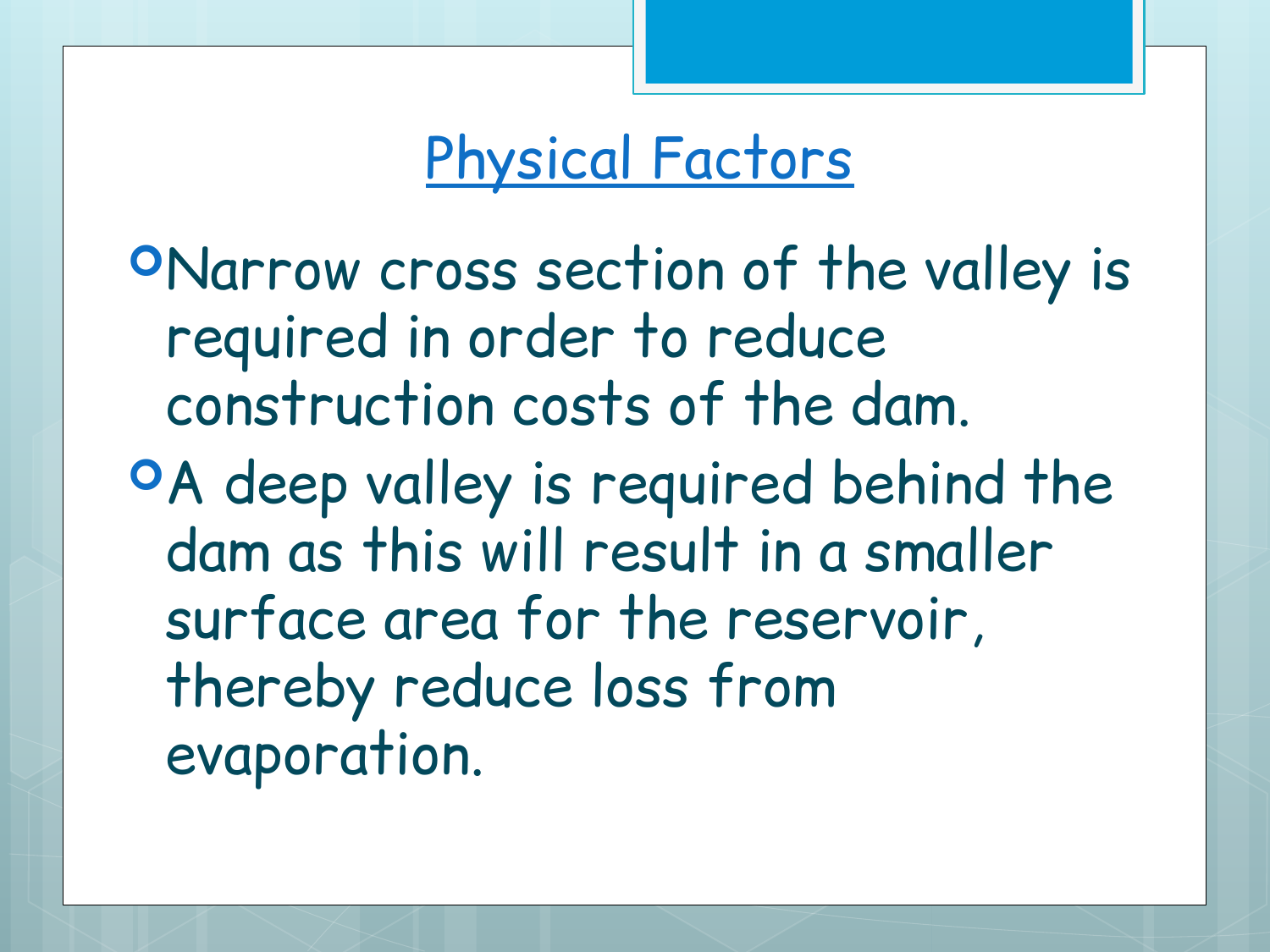

# Physical Factors
Narrow cross section of the valley is required in order to reduce construction costs of the dam.
A deep valley is required behind the dam as this will result in a smaller surface area for the reservoir, thereby reduce loss from evaporation.